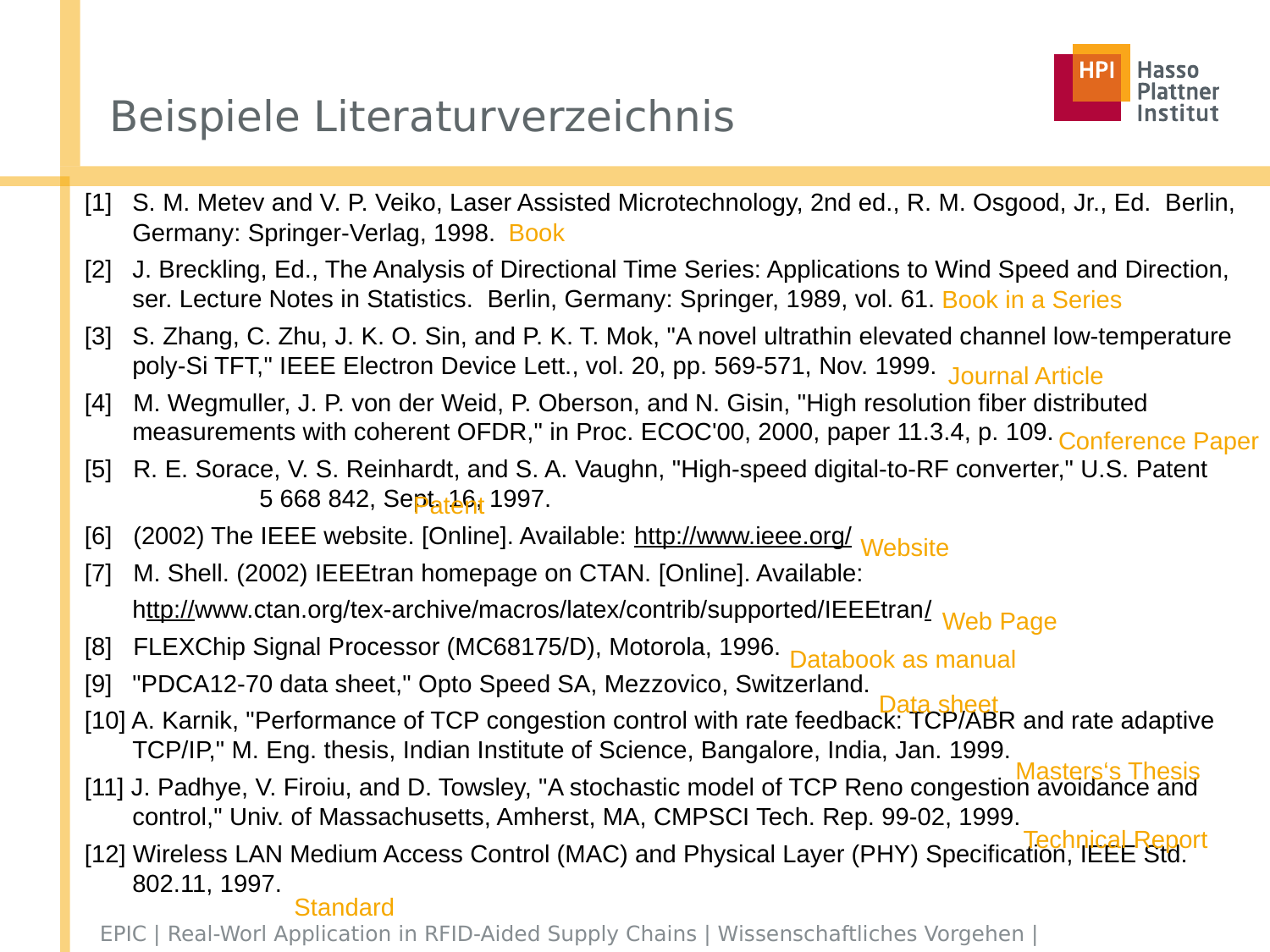

# Beispiele Literaturverzeichnis

[1]	S. M. Metev and V. P. Veiko, Laser Assisted Microtechnology, 2nd ed., R. M. Osgood, Jr., Ed.  Berlin, Germany: Springer-Verlag, 1998.
[2] 	J. Breckling, Ed., The Analysis of Directional Time Series: Applications to Wind Speed and Direction, ser. Lecture Notes in Statistics.  Berlin, Germany: Springer, 1989, vol. 61.
[3]	S. Zhang, C. Zhu, J. K. O. Sin, and P. K. T. Mok, "A novel ultrathin elevated channel low-temperature poly-Si TFT," IEEE Electron Device Lett., vol. 20, pp. 569-571, Nov. 1999.
[4]   M. Wegmuller, J. P. von der Weid, P. Oberson, and N. Gisin, "High resolution fiber distributed measurements with coherent OFDR," in Proc. ECOC'00, 2000, paper 11.3.4, p. 109.
[5]   R. E. Sorace, V. S. Reinhardt, and S. A. Vaughn, "High-speed digital-to-RF converter," U.S. Patent 	5 668 842, Sept. 16, 1997.
[6]   (2002) The IEEE website. [Online]. Available: http://www.ieee.org/
[7]   M. Shell. (2002) IEEEtran homepage on CTAN. [Online]. Available:
 	http://www.ctan.org/tex-archive/macros/latex/contrib/supported/IEEEtran/
[8]   FLEXChip Signal Processor (MC68175/D), Motorola, 1996.
[9]	"PDCA12-70 data sheet," Opto Speed SA, Mezzovico, Switzerland.
[10] A. Karnik, "Performance of TCP congestion control with rate feedback: TCP/ABR and rate adaptive TCP/IP," M. Eng. thesis, Indian Institute of Science, Bangalore, India, Jan. 1999.
[11] J. Padhye, V. Firoiu, and D. Towsley, "A stochastic model of TCP Reno congestion avoidance and control," Univ. of Massachusetts, Amherst, MA, CMPSCI Tech. Rep. 99-02, 1999.
[12] Wireless LAN Medium Access Control (MAC) and Physical Layer (PHY) Specification, IEEE Std.
802.11, 1997.
Book
Book in a Series
Journal Article
Conference Paper
Patent
Website
Web Page
Databook as manual
Data sheet
Masters‘s Thesis
Technical Report
EPIC | Real-Worl Application in RFID-Aided Supply Chains | Wissenschaftliches Vorgehen |
Standard